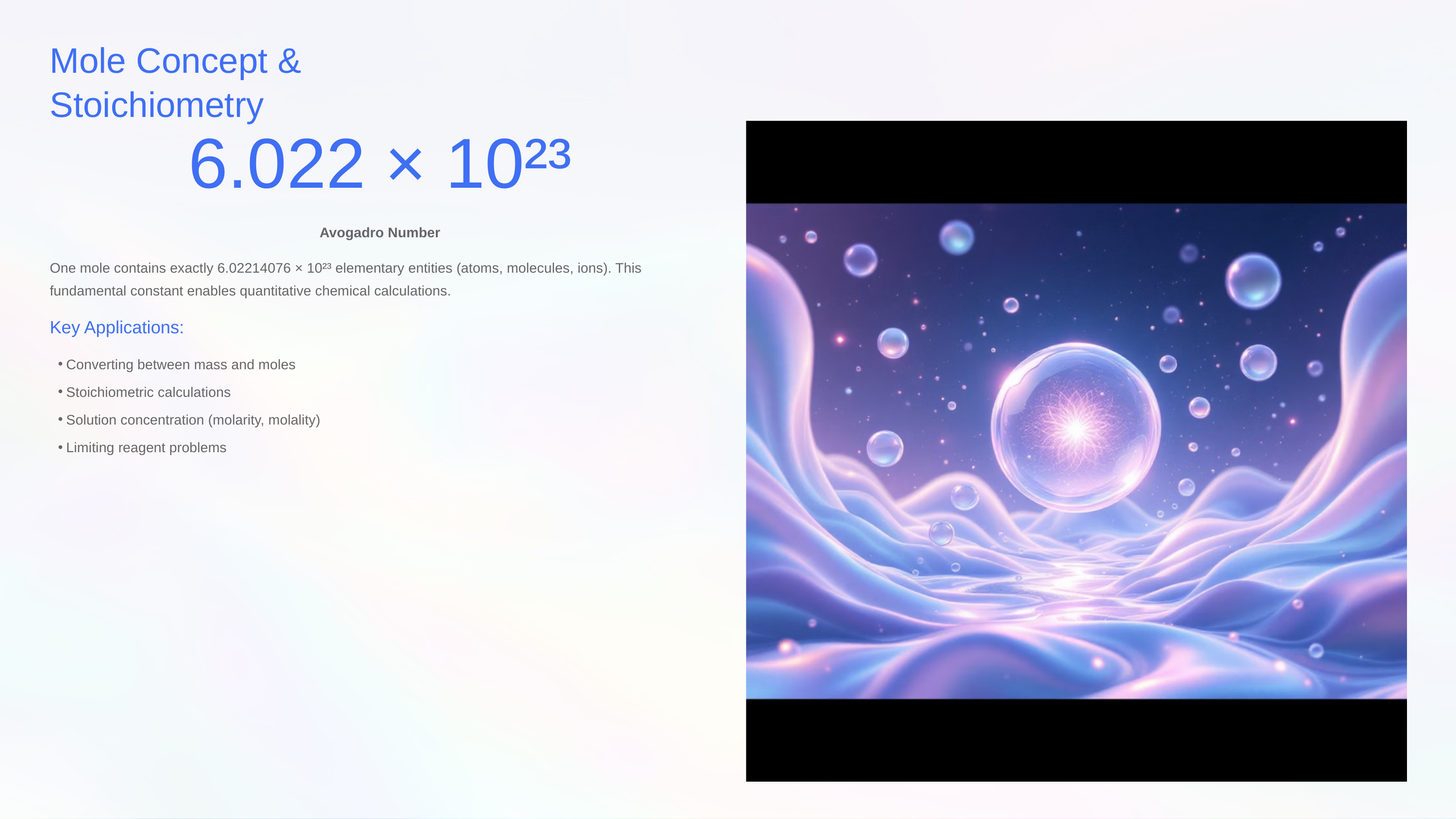

Mole Concept & Stoichiometry
6.022 × 10²³

Avogadro Number
One mole contains exactly 6.02214076 × 10²³ elementary entities (atoms, molecules, ions). This fundamental constant enables quantitative chemical calculations.
Key Applications:
Converting between mass and moles
Stoichiometric calculations
Solution concentration (molarity, molality)
Limiting reagent problems
Mole
Liters
= 6.022 × 10²³ particles
Gas volume at STP